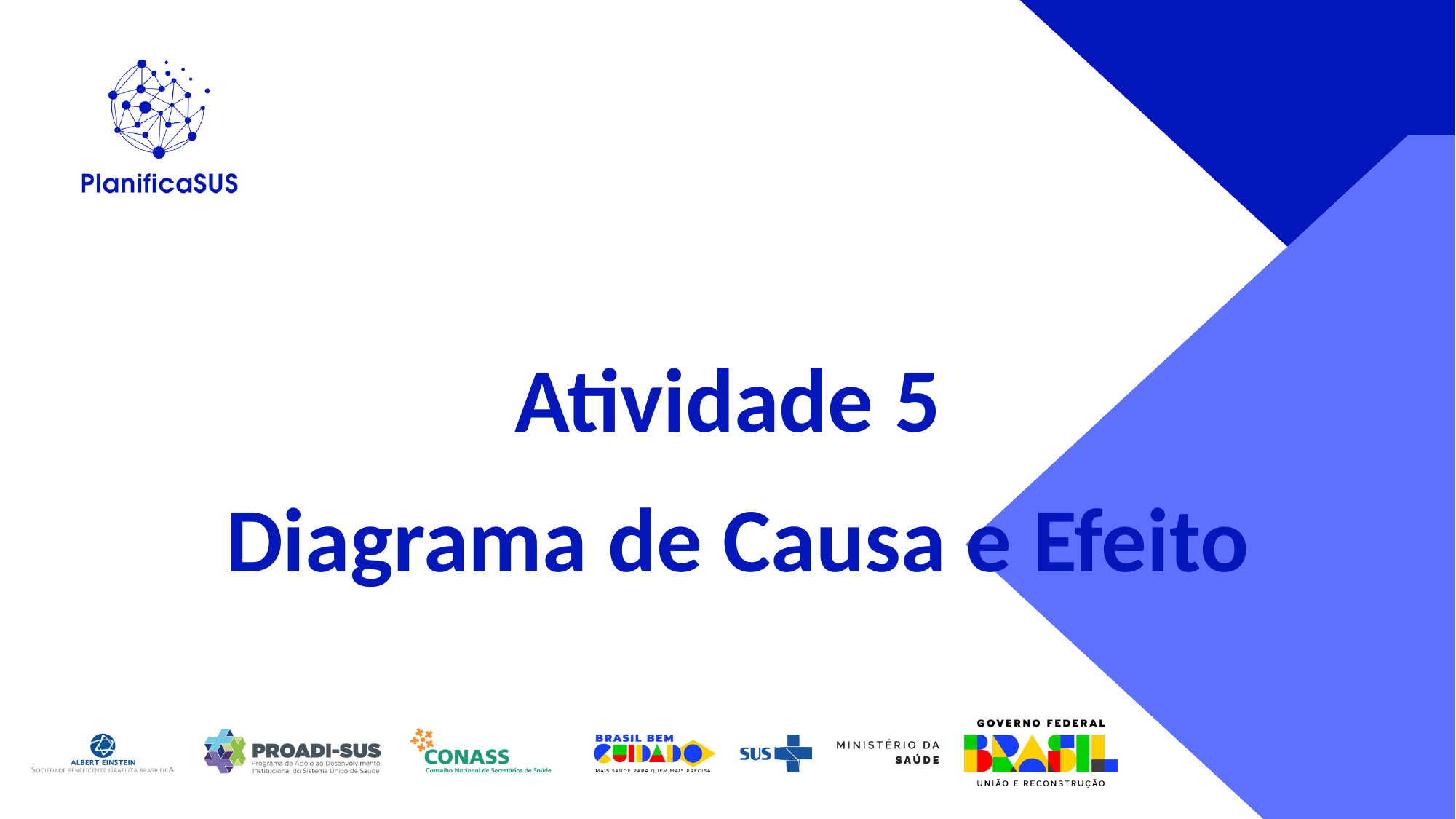

Atividade 5
 Diagrama de Causa e Efeito